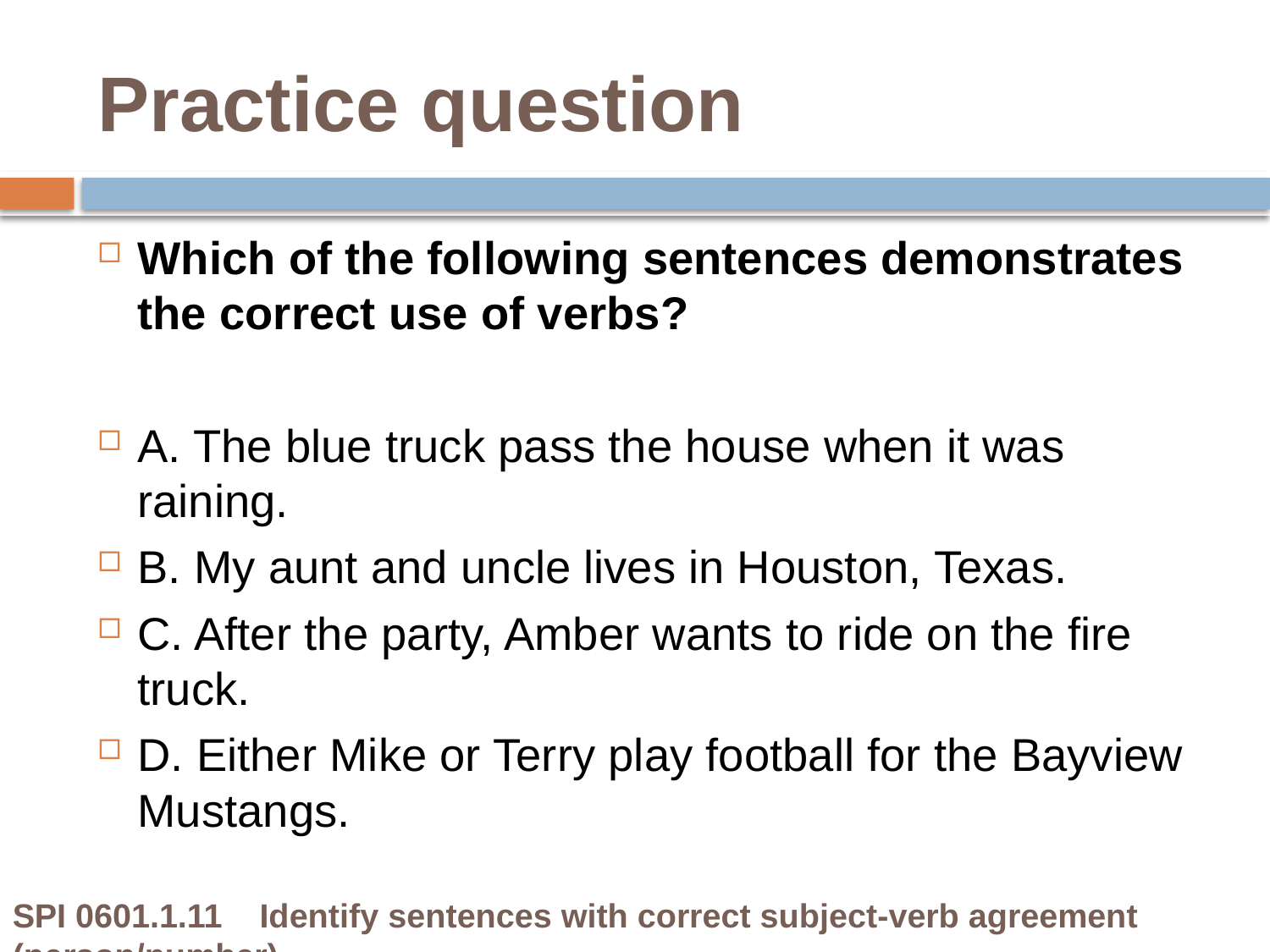

# Practice question
Which of the following sentences demonstrates the correct use of verbs?

A. The blue truck pass the house when it was raining.
B. My aunt and uncle lives in Houston, Texas.
C. After the party, Amber wants to ride on the fire truck.
D. Either Mike or Terry play football for the Bayview Mustangs.

SPI 0601.1.11    Identify sentences with correct subject-verb agreement (person/number).